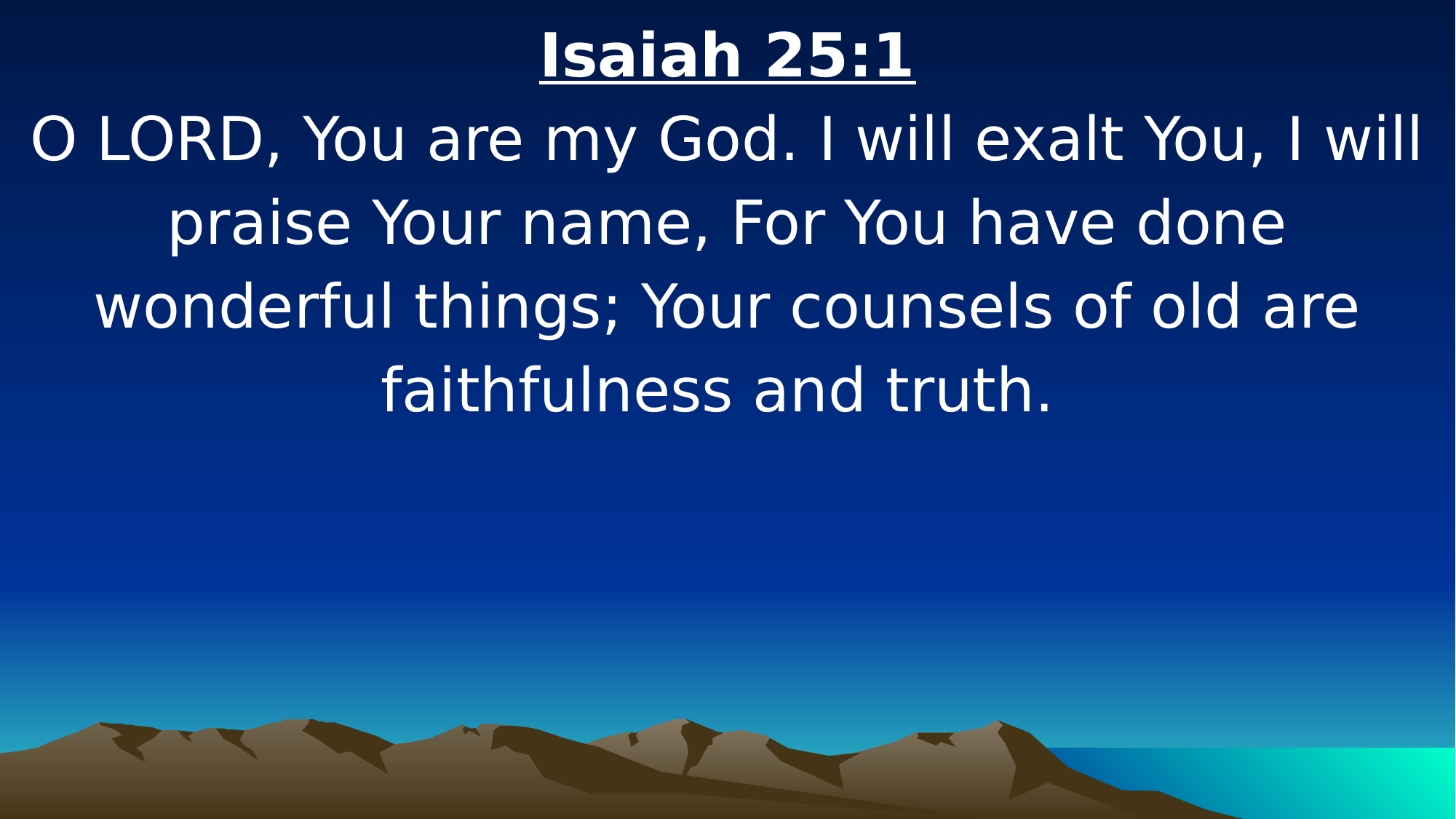

Isaiah 25:1
O LORD, You are my God. I will exalt You, I will praise Your name, For You have done wonderful things; Your counsels of old are faithfulness and truth.